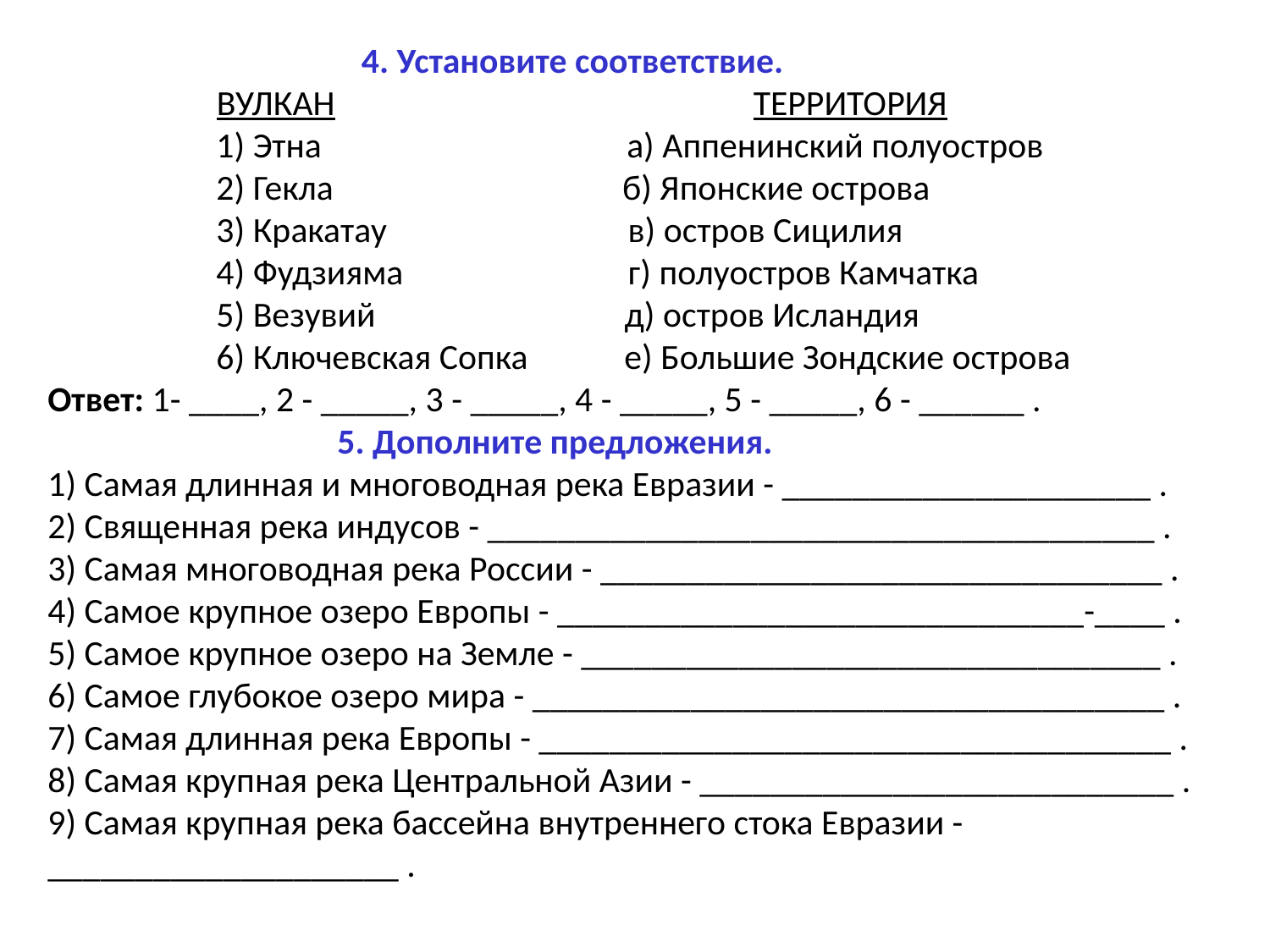

# 4. Установите соответствие. ВУЛКАН                                                    ТЕРРИТОРИЯ 1) Этна                                      а) Аппенинский полуостров 2) Гекла                                    б) Японские острова 3) Кракатау                              в) остров Сицилия 4) Фудзияма                            г) полуостров Камчатка 5) Везувий                               д) остров Исландия 6) Ключевская Сопка            е) Большие Зондские острова Ответ: 1- ____, 2 - _____, 3 - _____, 4 - _____, 5 - _____, 6 - ______ . 5. Дополните предложения. 1) Самая длинная и многоводная река Евразии - _____________________ . 2) Священная река индусов - ______________________________________ . 3) Самая многоводная река России - ________________________________ . 4) Самое крупное озеро Европы - ______________________________-____ . 5) Самое крупное озеро на Земле - _________________________________ . 6) Самое глубокое озеро мира - ____________________________________ . 7) Самая длинная река Европы - ____________________________________ . 8) Самая крупная река Центральной Азии - ___________________________ . 9) Самая крупная река бассейна внутреннего стока Евразии - ____________________ .